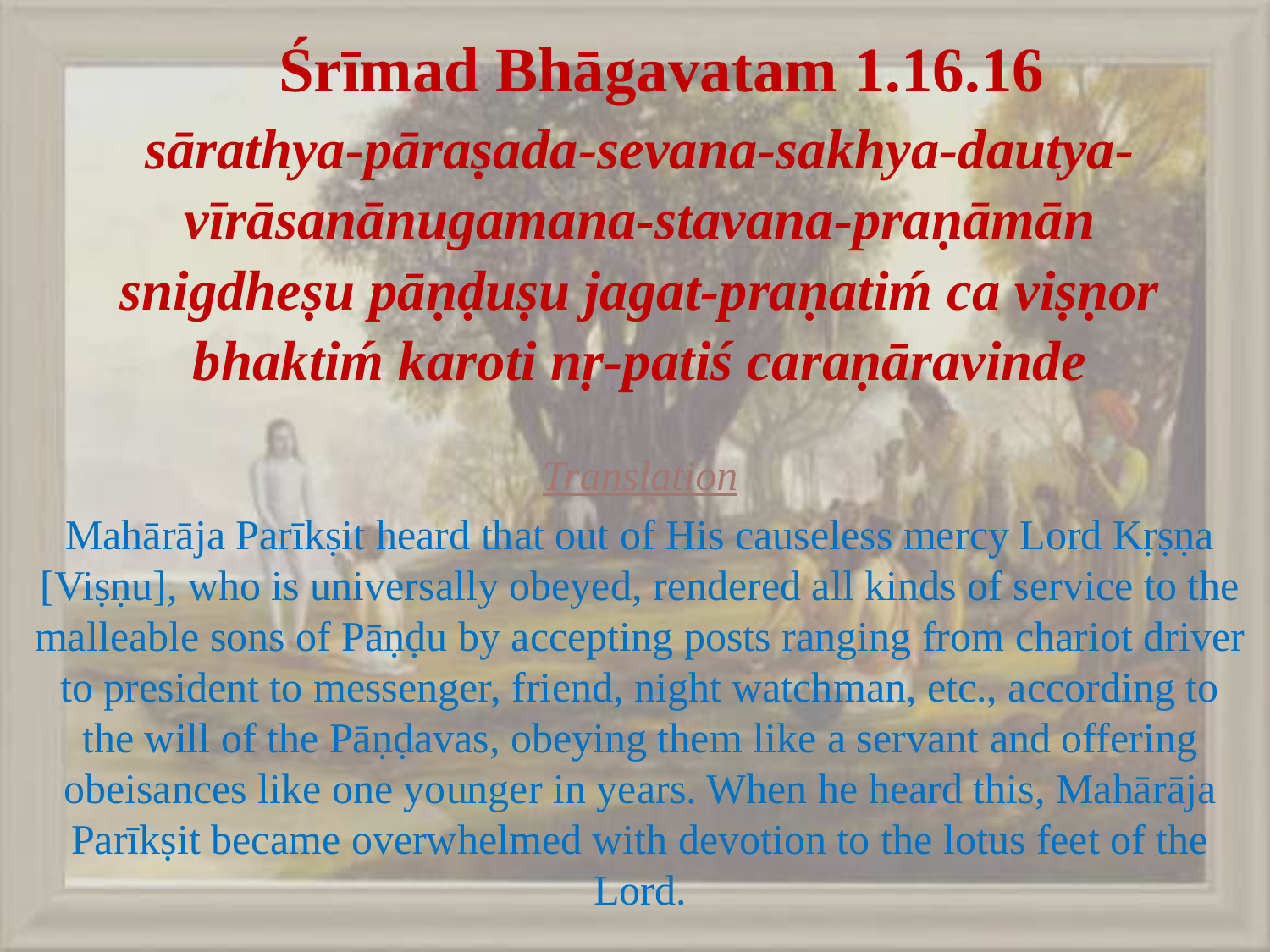

# Śrīmad Bhāgavatam 1.16.16
sārathya-pāraṣada-sevana-sakhya-dautya-
vīrāsanānugamana-stavana-praṇāmān
snigdheṣu pāṇḍuṣu jagat-praṇatiḿ ca viṣṇor
bhaktiḿ karoti nṛ-patiś caraṇāravinde

Translation
Mahārāja Parīkṣit heard that out of His causeless mercy Lord Kṛṣṇa [Viṣṇu], who is universally obeyed, rendered all kinds of service to the malleable sons of Pāṇḍu by accepting posts ranging from chariot driver to president to messenger, friend, night watchman, etc., according to the will of the Pāṇḍavas, obeying them like a servant and offering obeisances like one younger in years. When he heard this, Mahārāja Parīkṣit became overwhelmed with devotion to the lotus feet of the Lord.